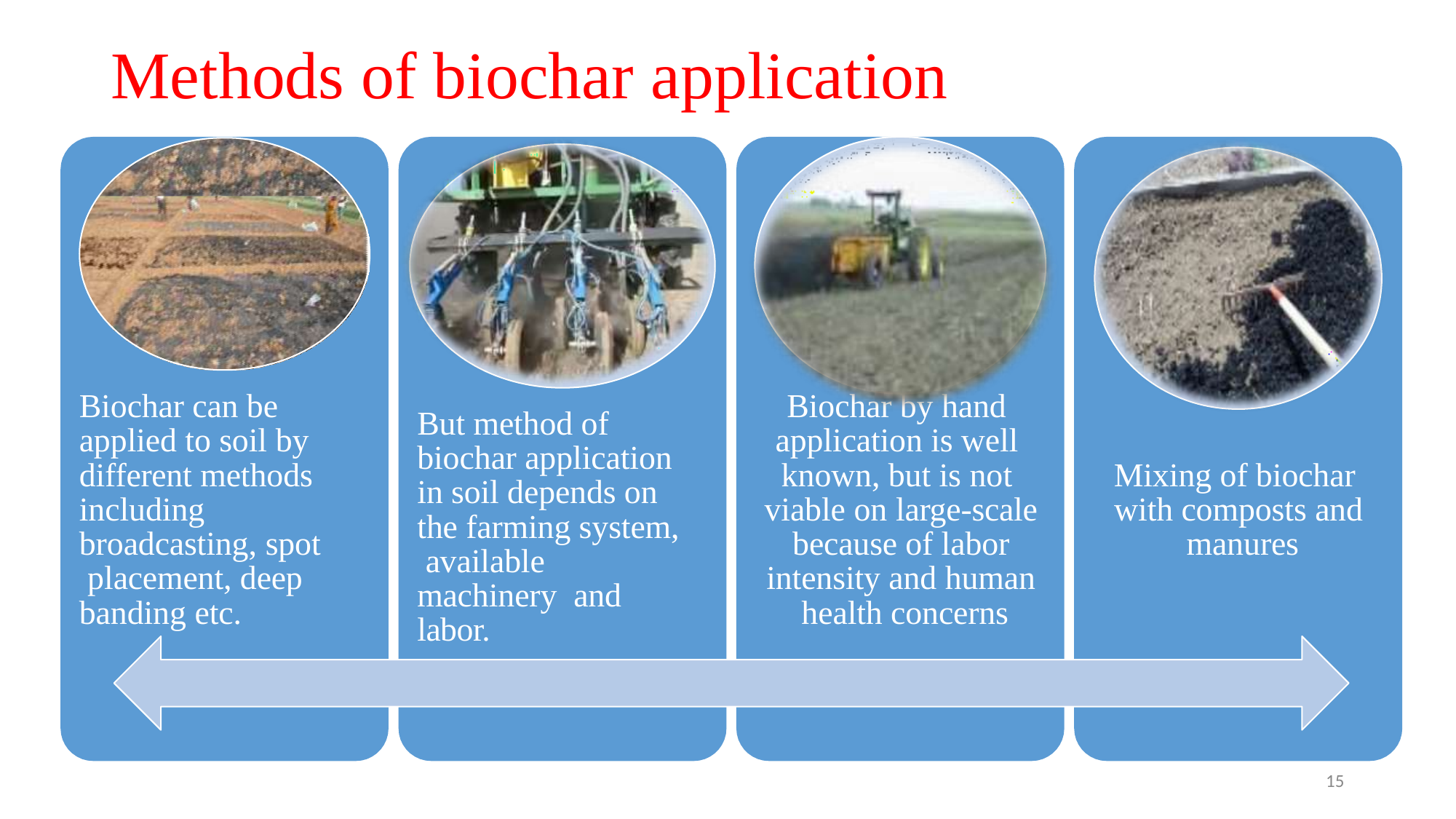

# Methods of biochar application

Biochar can be  applied to soil by  different methods  including  broadcasting, spot  placement, deep  banding etc.
Biochar by hand  application is well  known, but is not  viable on large-scale  because of labor  intensity and human  health concerns
But method of  biochar application  in soil depends on  the farming system,  available machinery  and labor.
Mixing of biochar  with composts and  manures
15